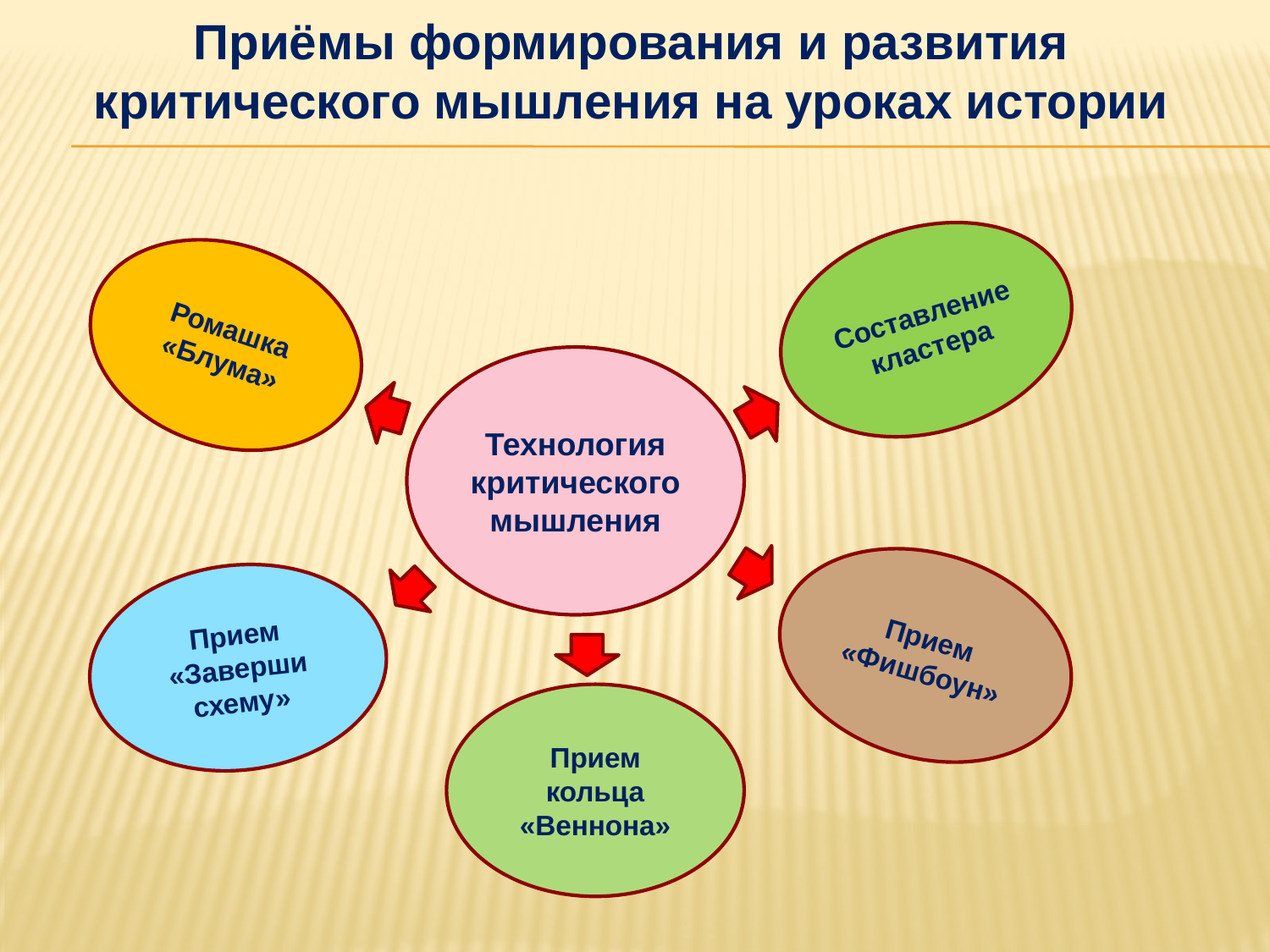

# Приёмы формирования и развития критического мышления на уроках истории
Составление кластера
Ромашка «Блума»
Технология критического мышления

Прием «Фишбоун»

Прием «Заверши схему»

Прием кольца «Веннона»